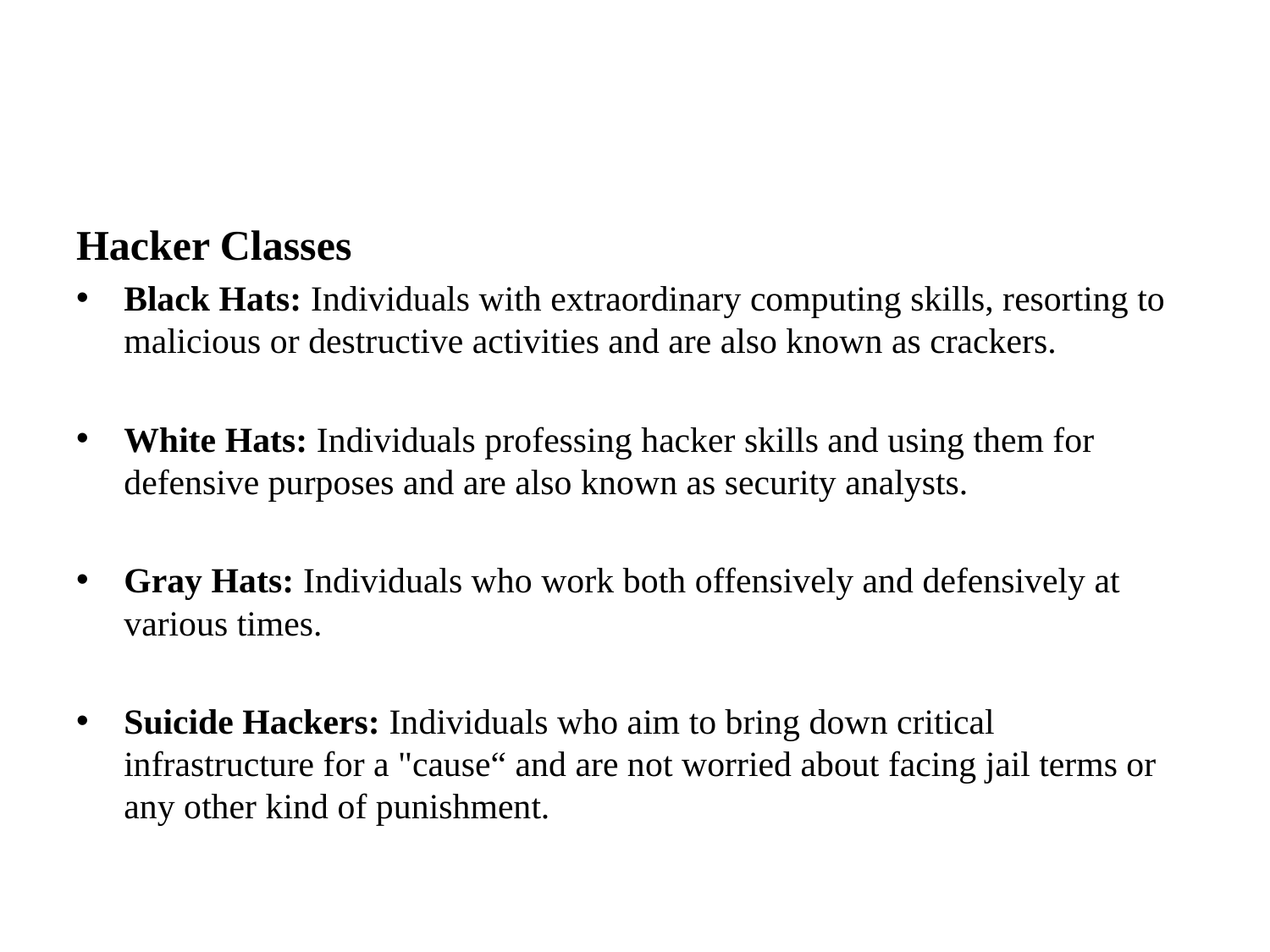

#
Hacker Classes
Black Hats: Individuals with extraordinary computing skills, resorting to malicious or destructive activities and are also known as crackers.

White Hats: Individuals professing hacker skills and using them for defensive purposes and are also known as security analysts.

Gray Hats: Individuals who work both offensively and defensively at various times.

Suicide Hackers: Individuals who aim to bring down critical infrastructure for a "cause“ and are not worried about facing jail terms or any other kind of punishment.